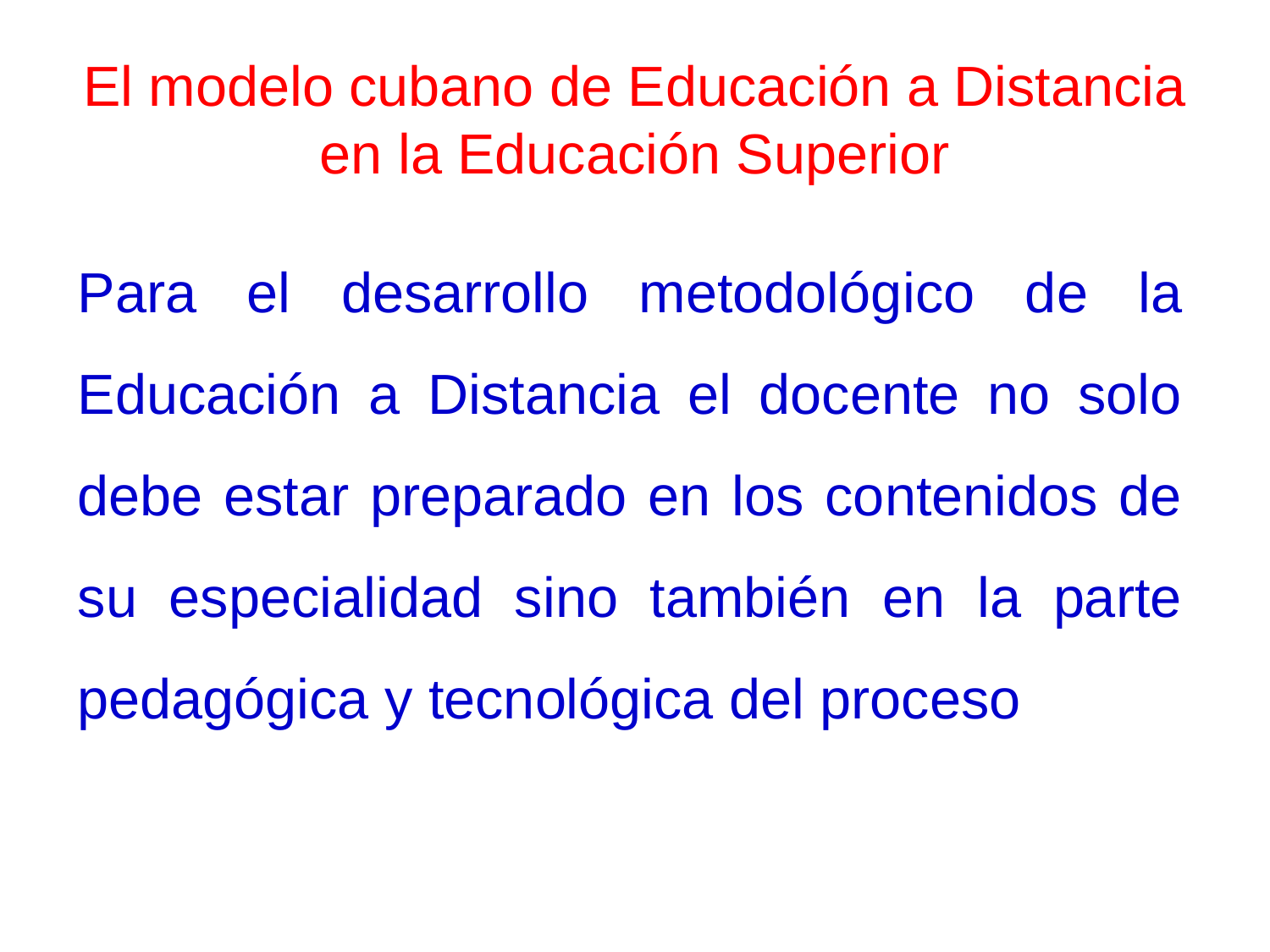

# El modelo cubano de Educación a Distancia en la Educación Superior
Para el desarrollo metodológico de la Educación a Distancia el docente no solo debe estar preparado en los contenidos de su especialidad sino también en la parte pedagógica y tecnológica del proceso